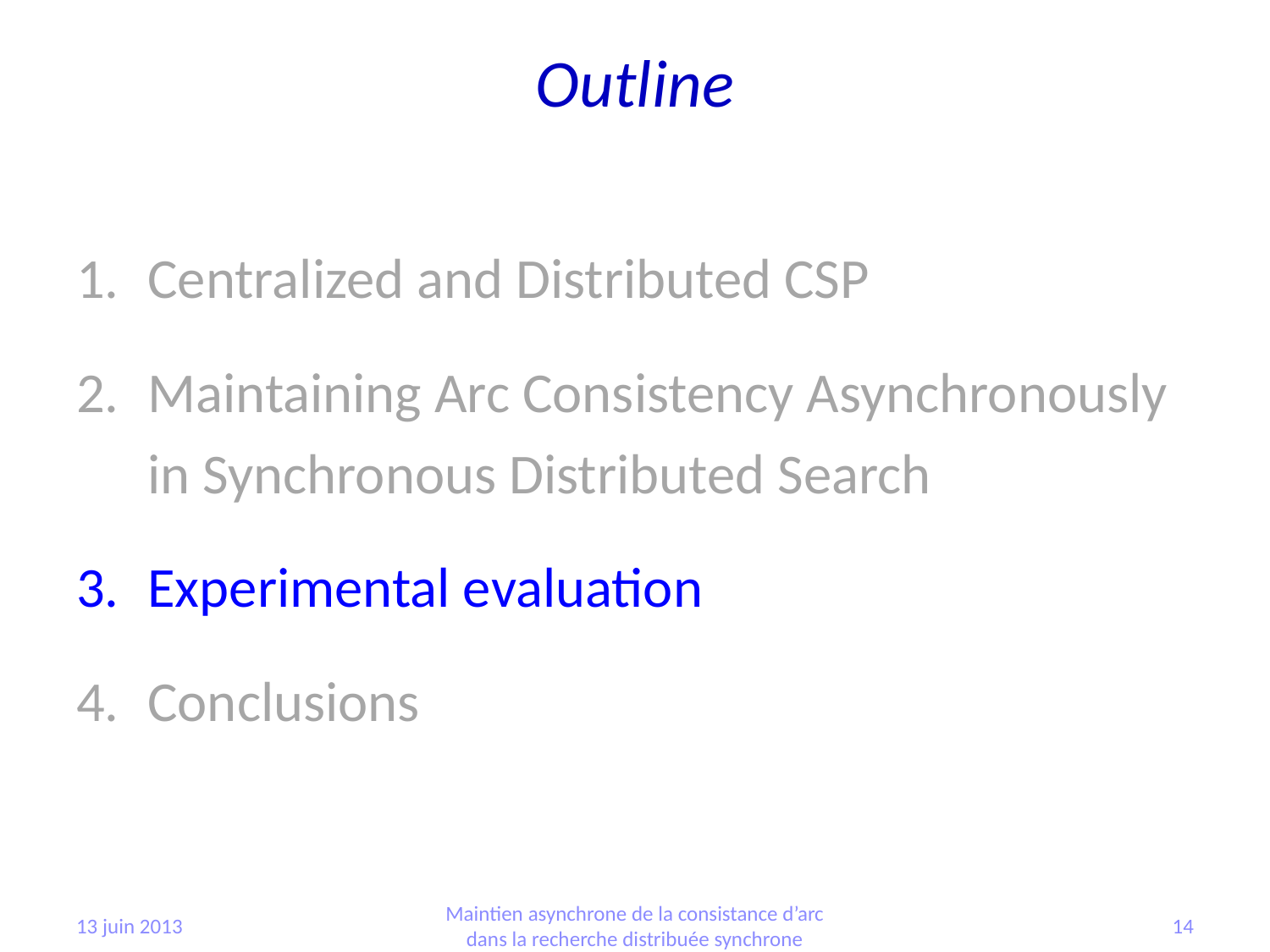

Outline
Centralized and Distributed CSP
Maintaining Arc Consistency Asynchronously in Synchronous Distributed Search
Experimental evaluation
Conclusions
13 juin 2013
Maintien asynchrone de la consistance d’arc dans la recherche distribuée synchrone
14